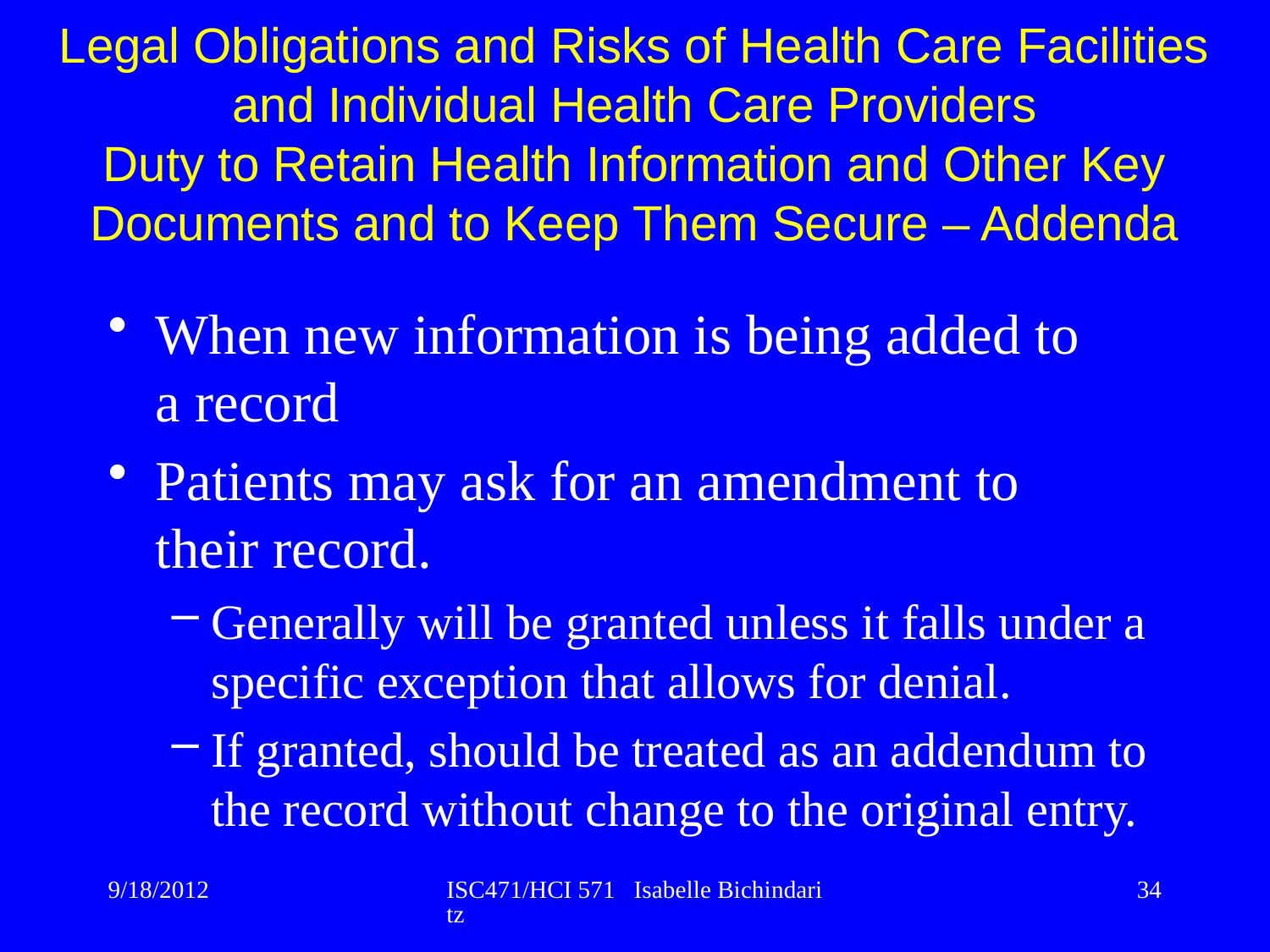

Legal Obligations and Risks of Health Care Facilities and Individual Health Care Providers
Duty to Retain Health Information and Other Key Documents and to Keep Them Secure – Addenda
When new information is being added to
a record
Patients may ask for an amendment to
their record.
Generally will be granted unless it falls under a specific exception that allows for denial.
If granted, should be treated as an addendum to the record without change to the original entry.
9/18/2012
ISC471/HCI 571   Isabelle Bichindaritz
34